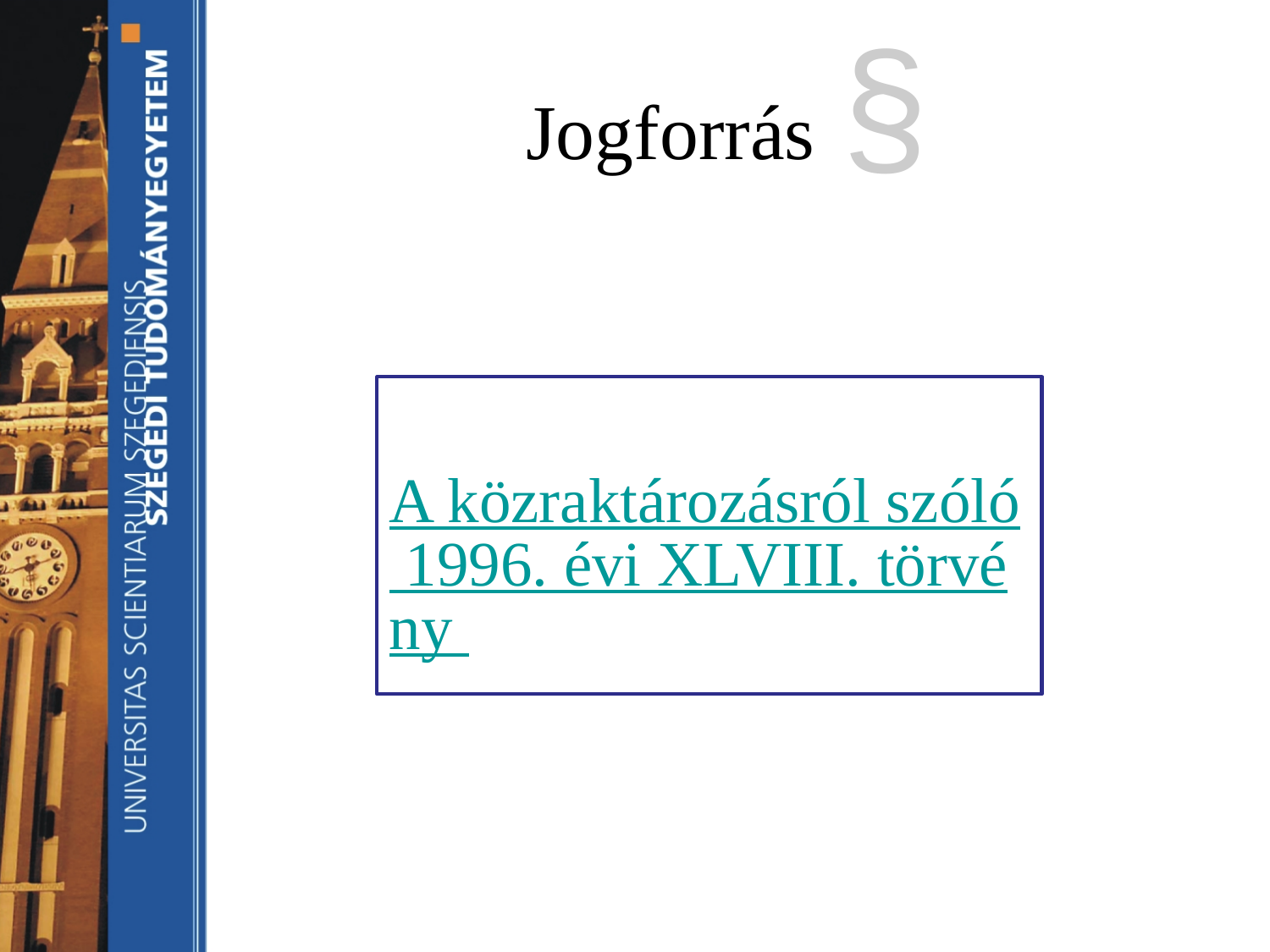

§
# Jogforrás
A közraktározásról szóló 1996. évi XLVIII. törvény